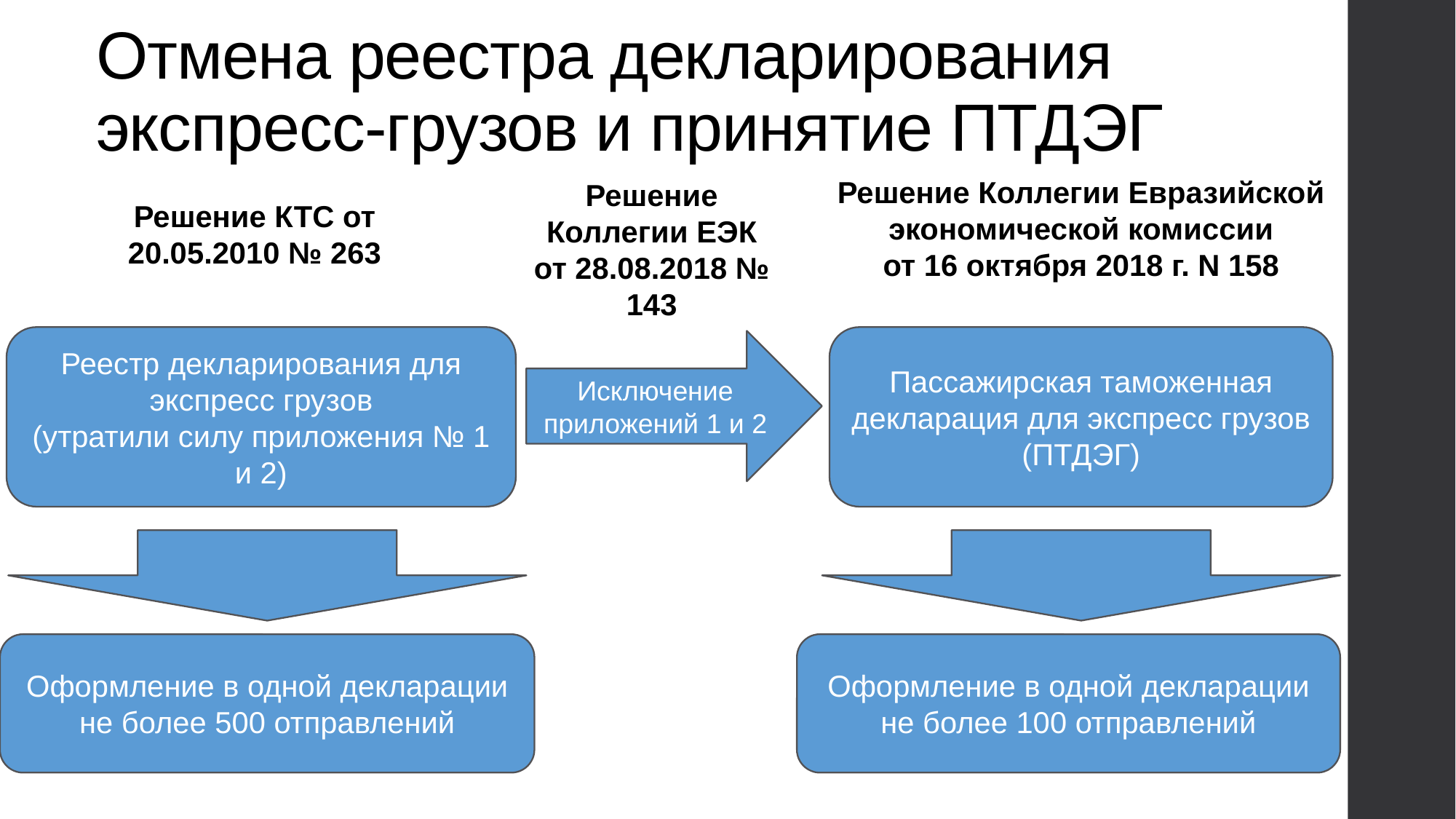

# Отмена реестра декларирования экспресс-грузов и принятие ПТДЭГ
Решение Коллегии Евразийской экономической комиссии
от 16 октября 2018 г. N 158
Решение Коллегии ЕЭК от 28.08.2018 № 143

Решение КТС от 20.05.2010 № 263

Реестр декларирования для экспресс грузов
(утратили силу приложения № 1 и 2)
Пассажирская таможенная декларация для экспресс грузов (ПТДЭГ)
Исключение приложений 1 и 2

Оформление в одной декларации не более 100 отправлений
Оформление в одной декларации не более 500 отправлений